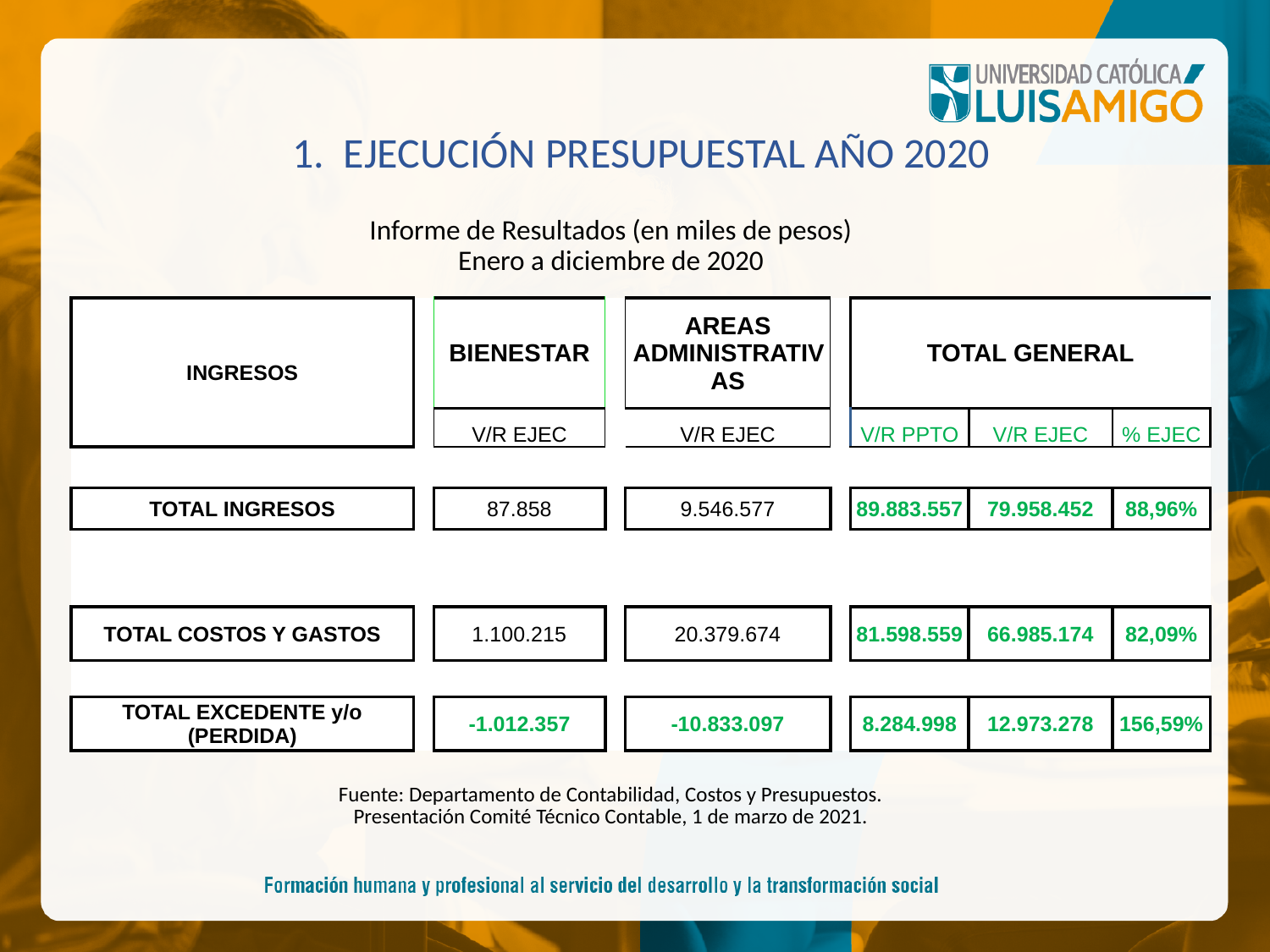

1.  EJECUCIÓN PRESUPUESTAL AÑO 2020
Informe de Resultados (en miles de pesos)
Enero a diciembre de 2020
| INGRESOS |  | BIENESTAR |  | AREAS ADMINISTRATIVAS |  | TOTAL GENERAL |  |  |
| --- | --- | --- | --- | --- | --- | --- | --- | --- |
|  |  | V/R EJEC |  | V/R EJEC |  | V/R PPTO | V/R EJEC | % EJEC |
|  |  |  |  |  |  |  |  |  |
| TOTAL INGRESOS |  | 87.858 |  | 9.546.577 |  | 89.883.557 | 79.958.452 | 88,96% |
|  |  |  |  |  |  |  |  |  |
|  |  |  |  |  |  |  |  |  |
| TOTAL COSTOS Y GASTOS |  | 1.100.215 |  | 20.379.674 |  | 81.598.559 | 66.985.174 | 82,09% |
|  |  |  |  |  |  |  |  |  |
| TOTAL EXCEDENTE y/o (PERDIDA) |  | -1.012.357 |  | -10.833.097 |  | 8.284.998 | 12.973.278 | 156,59% |
Fuente: Departamento de Contabilidad, Costos y Presupuestos.
Presentación Comité Técnico Contable, 1 de marzo de 2021.